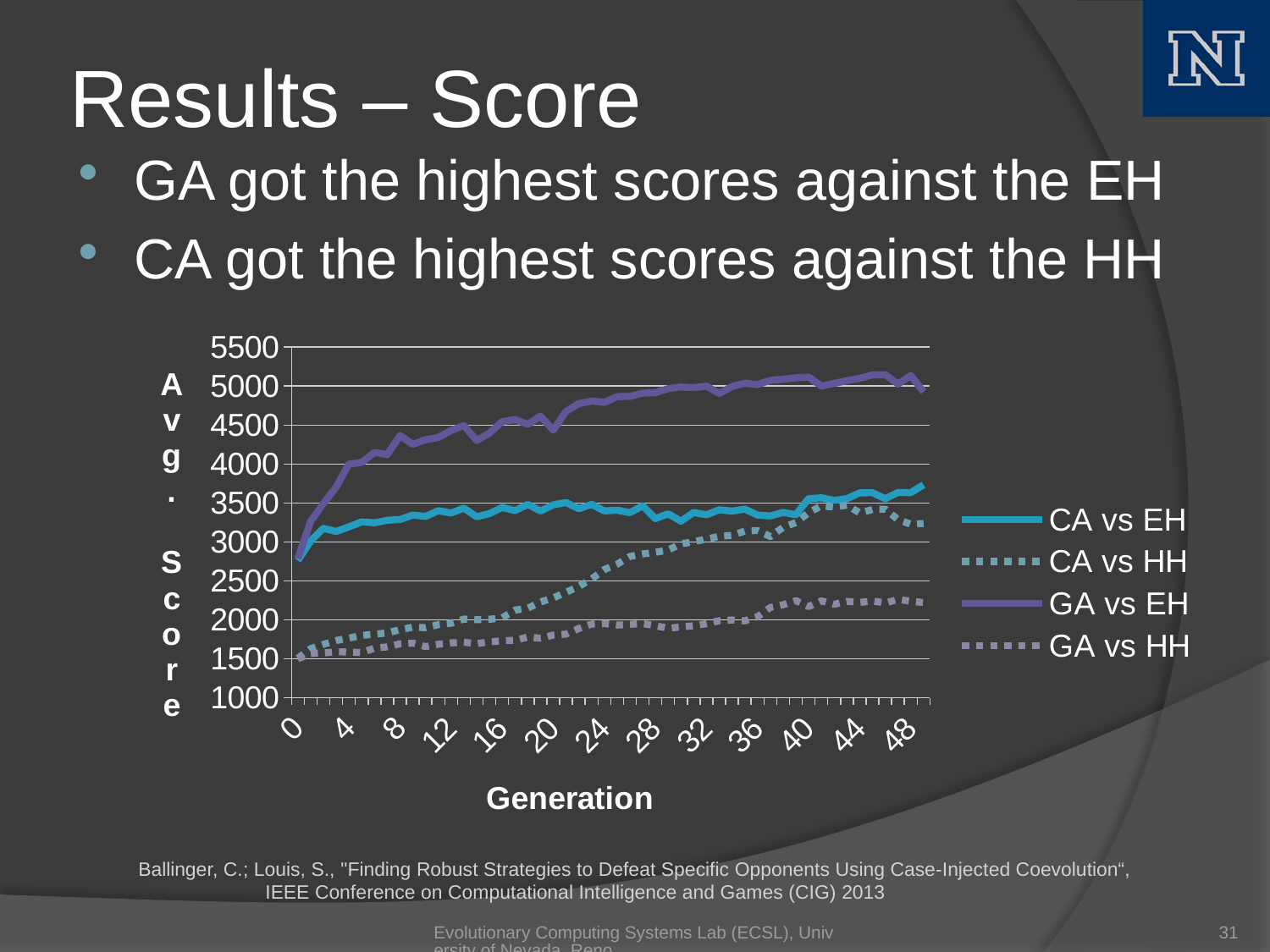

# Results – Score
GA got the highest scores against the EH
CA got the highest scores against the HH

### Chart

| Category | CA vs EH | CA vs HH | GA vs EH | GA vs HH |
|---|---|---|---|---|
| 0.0 | 2762.3 | 1506.2 | 2787.3 | 1499.3 |
| 1.0 | 3010.8 | 1629.5 | 3262.5 | 1567.0 |
| 2.0 | 3174.5 | 1684.7 | 3492.8 | 1574.2 |
| 3.0 | 3134.4 | 1733.8 | 3703.6 | 1589.5 |
| 4.0 | 3193.2 | 1764.8 | 3999.4 | 1586.5 |
| 5.0 | 3257.3 | 1800.1 | 4020.1 | 1578.7 |
| 6.0 | 3246.0 | 1814.3 | 4149.5 | 1636.6 |
| 7.0 | 3277.9 | 1832.4 | 4120.7 | 1652.8 |
| 8.0 | 3288.2 | 1873.3 | 4365.7 | 1691.6 |
| 9.0 | 3345.4 | 1905.1 | 4253.5 | 1700.5 |
| 10.0 | 3327.6 | 1899.0 | 4312.1 | 1656.1 |
| 11.0 | 3400.9 | 1938.3 | 4340.2 | 1685.7 |
| 12.0 | 3370.6 | 1955.2 | 4429.8 | 1703.9 |
| 13.0 | 3434.6 | 2009.8 | 4493.7 | 1712.5 |
| 14.0 | 3323.0 | 2001.0 | 4301.400000000001 | 1693.4 |
| 15.0 | 3364.0 | 2006.2 | 4396.6 | 1717.2 |
| 16.0 | 3442.5 | 2025.5 | 4543.3 | 1731.0 |
| 17.0 | 3401.0 | 2124.0 | 4572.0 | 1736.4 |
| 18.0 | 3482.3 | 2148.4 | 4509.0 | 1778.1 |
| 19.0 | 3396.6 | 2228.3 | 4614.7 | 1763.4 |
| 20.0 | 3477.0 | 2281.0 | 4435.2 | 1803.7 |
| 21.0 | 3505.6 | 2353.1 | 4675.5 | 1815.9 |
| 22.0 | 3426.0 | 2429.3 | 4775.3 | 1887.7 |
| 23.0 | 3482.3 | 2524.3 | 4807.7 | 1943.6 |
| 24.0 | 3398.8 | 2645.2 | 4791.400000000001 | 1950.6 |
| 25.0 | 3406.8 | 2714.9 | 4864.5 | 1932.5 |
| 26.0 | 3376.2 | 2813.4 | 4868.0 | 1940.3 |
| 27.0 | 3463.2 | 2846.1 | 4909.6 | 1952.2 |
| 28.0 | 3299.2 | 2866.3 | 4915.5 | 1924.4 |
| 29.0 | 3361.2 | 2897.1 | 4967.6 | 1891.2 |
| 30.0 | 3266.3 | 2974.2 | 4988.3 | 1907.6 |
| 31.0 | 3377.8 | 3003.9 | 4979.8 | 1923.8 |
| 32.0 | 3348.2 | 3035.7 | 5000.1 | 1949.5 |
| 33.0 | 3413.5 | 3072.8 | 4905.8 | 1988.1 |
| 34.0 | 3395.2 | 3083.6 | 4995.1 | 1998.0 |
| 35.0 | 3421.1 | 3139.7 | 5038.3 | 1986.8 |
| 36.0 | 3344.5 | 3146.5 | 5019.8 | 2039.1 |
| 37.0 | 3333.9 | 3068.5 | 5074.0 | 2157.8 |
| 38.0 | 3378.4 | 3187.8 | 5087.6 | 2192.7 |
| 39.0 | 3348.8 | 3248.0 | 5107.1 | 2246.0 |
| 40.0 | 3556.2 | 3375.2 | 5116.2 | 2168.9 |
| 41.0 | 3565.7 | 3463.4 | 5000.8 | 2243.1 |
| 42.0 | 3533.4 | 3446.6 | 5034.8 | 2198.6 |
| 43.0 | 3555.9 | 3471.6 | 5069.7 | 2236.4 |
| 44.0 | 3630.0 | 3371.7 | 5100.1 | 2222.8 |
| 45.0 | 3631.4 | 3416.0 | 5144.1 | 2242.3 |
| 46.0 | 3555.0 | 3421.2 | 5146.8 | 2215.1 |
| 47.0 | 3635.2 | 3284.7 | 5025.8 | 2262.4 |
| 48.0 | 3632.5 | 3227.1 | 5135.3 | 2237.9 |
| 49.0 | 3733.2 | 3237.0 | 4926.2 | 2222.0 |
Ballinger, C.; Louis, S., "Finding Robust Strategies to Defeat Specific Opponents Using Case-Injected Coevolution“,
	IEEE Conference on Computational Intelligence and Games (CIG) 2013
Evolutionary Computing Systems Lab (ECSL), University of Nevada, Reno
31